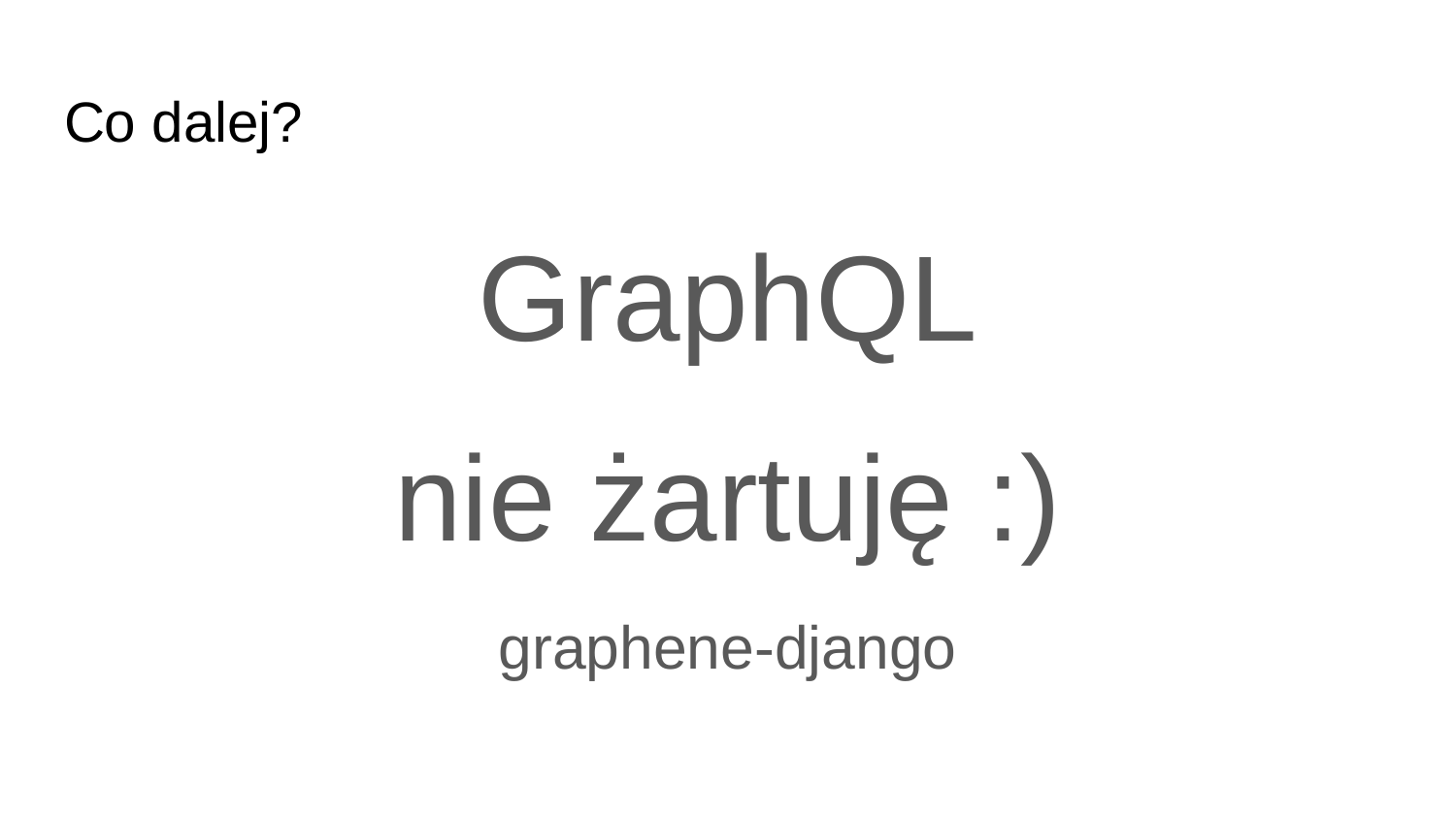

# Co dalej?
GraphQL
nie żartuję :)
graphene-django